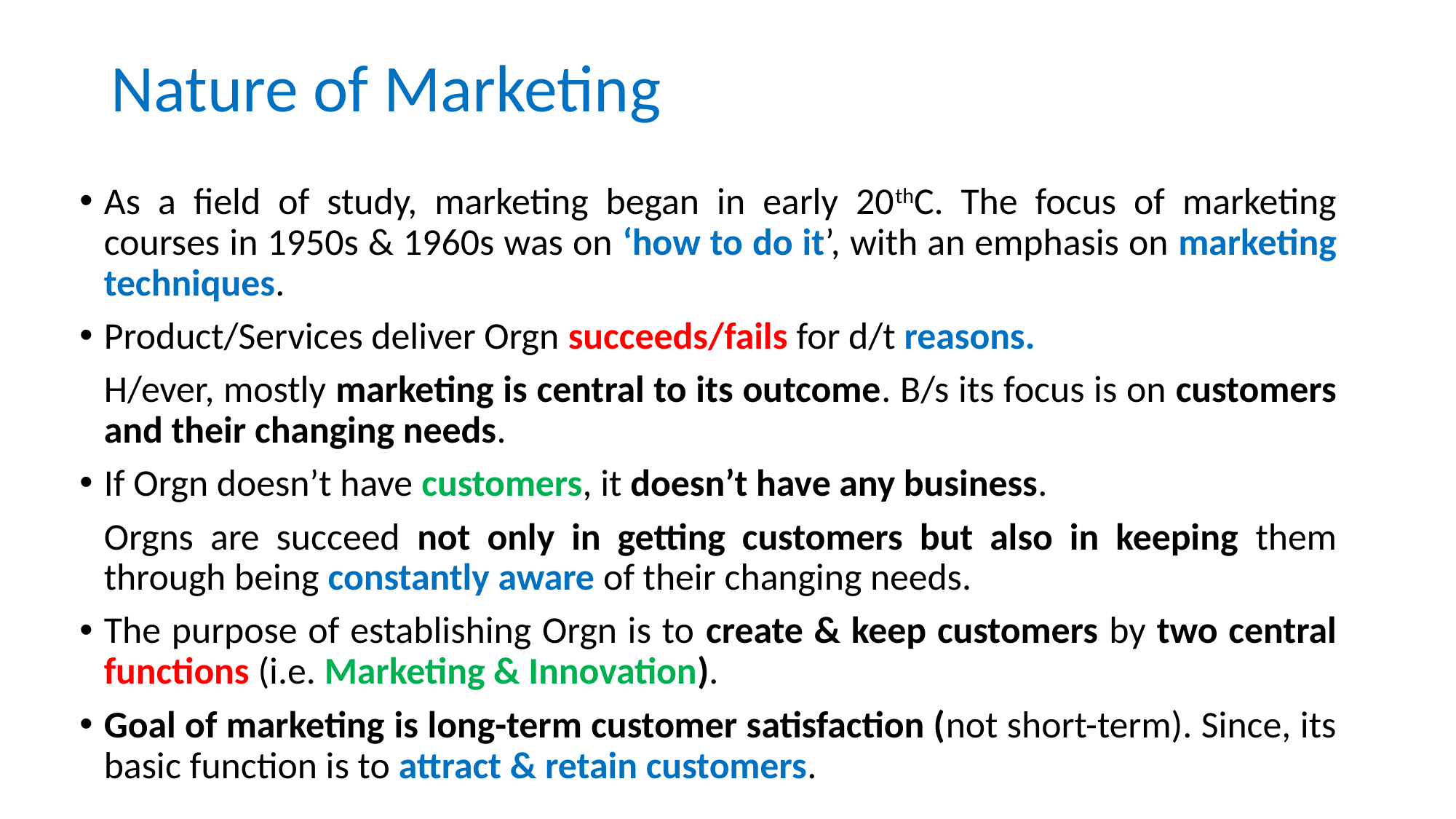

# Nature of Marketing

As a field of study, marketing began in early 20thC. The focus of marketing courses in 1950s & 1960s was on ‘how to do it’, with an emphasis on marketing techniques.
Product/Services deliver Orgn succeeds/fails for d/t reasons.
	H/ever, mostly marketing is central to its outcome. B/s its focus is on customers and their changing needs.
If Orgn doesn’t have customers, it doesn’t have any business.
	Orgns are succeed not only in getting customers but also in keeping them through being constantly aware of their changing needs.
The purpose of establishing Orgn is to create & keep customers by two central functions (i.e. Marketing & Innovation).
Goal of marketing is long-term customer satisfaction (not short-term). Since, its basic function is to attract & retain customers.